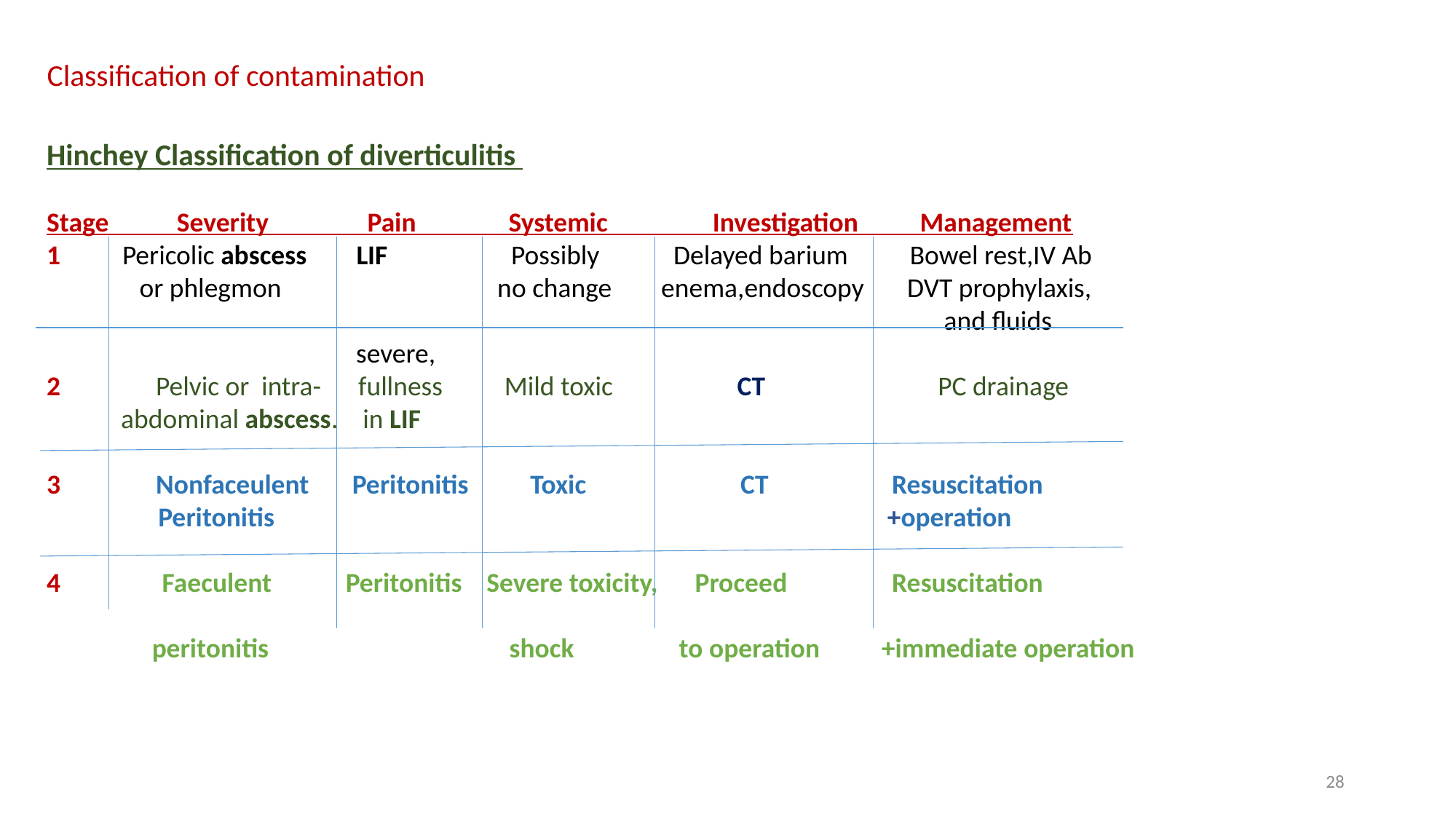

Classiﬁcation of contamination

Hinchey Classiﬁcation of diverticulitis

Stage           Severity                Pain               Systemic                 Investigation          Management
1          Pericolic abscess        LIF                    Possibly            Delayed barium          Bowel rest,IV Ab
               or phlegmon                                   no change        enema,endoscopy       DVT prophylaxis,
                                                                                                                                                 and fluids
                                                  severe,
2	Pelvic or  intra-      fullness          Mild toxic                    CT                            PC drainage
            abdominal abscess.    in LIF

3	Nonfaceulent       Peritonitis          Toxic                         CT                    Resuscitation
                  Peritonitis                                                                                                   +operation

4	 Faeculent            Peritonitis    Severe toxicity,      Proceed                 Resuscitation
                 peritonitis                                       shock                 to operation          +immediate operation

28